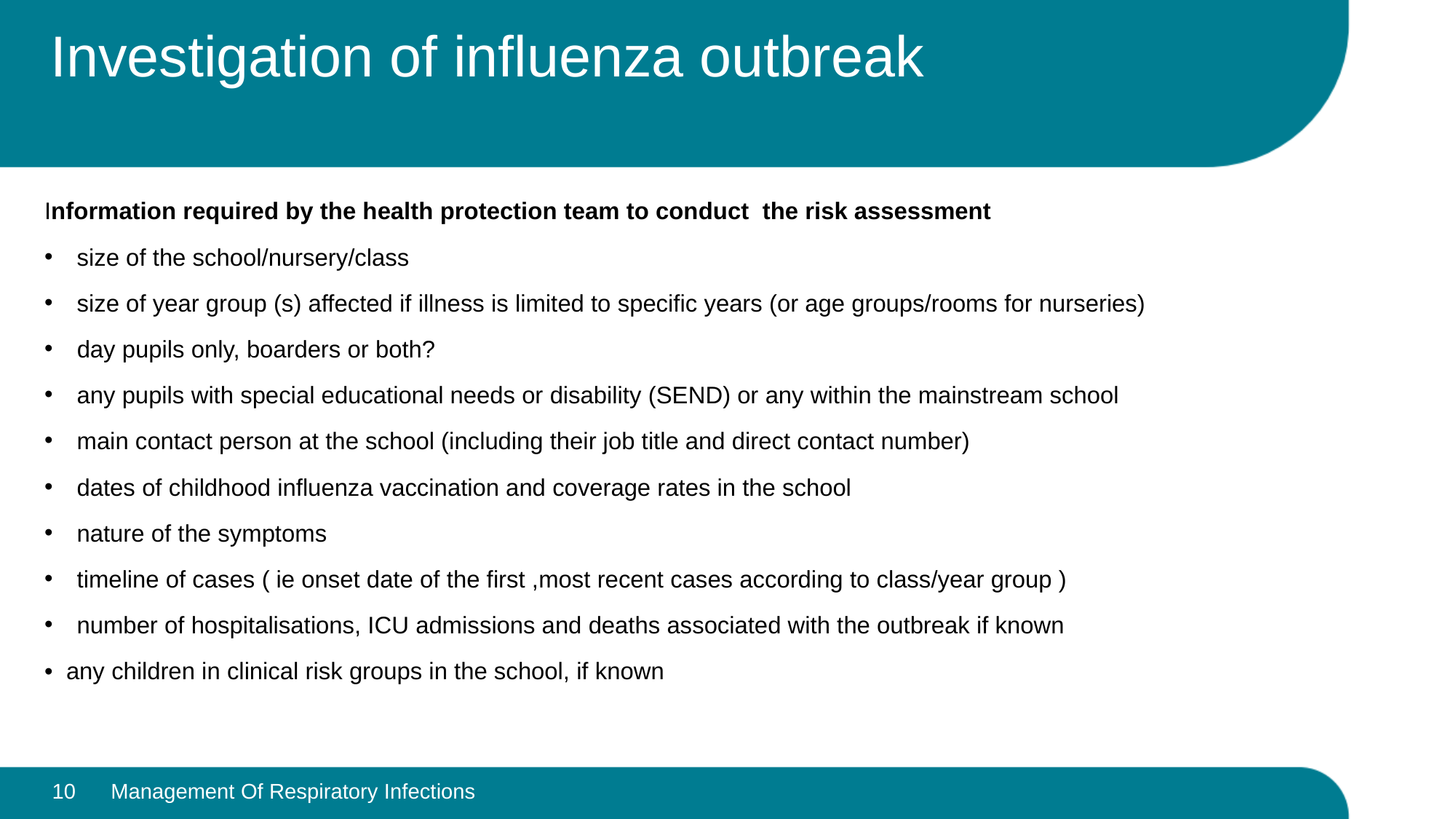

# Investigation of influenza outbreak
Information required by the health protection team to conduct  the risk assessment
size of the school/nursery/class
size of year group (s) affected if illness is limited to specific years (or age groups/rooms for nurseries)
 day pupils only, boarders or both?
any pupils with special educational needs or disability (SEND) or any within the mainstream school
main contact person at the school (including their job title and direct contact number)
dates of childhood influenza vaccination and coverage rates in the school
nature of the symptoms
timeline of cases ( ie onset date of the first ,most recent cases according to class/year group )
number of hospitalisations, ICU admissions and deaths associated with the outbreak if known
•  any children in clinical risk groups in the school, if known

10
Management Of Respiratory Infections